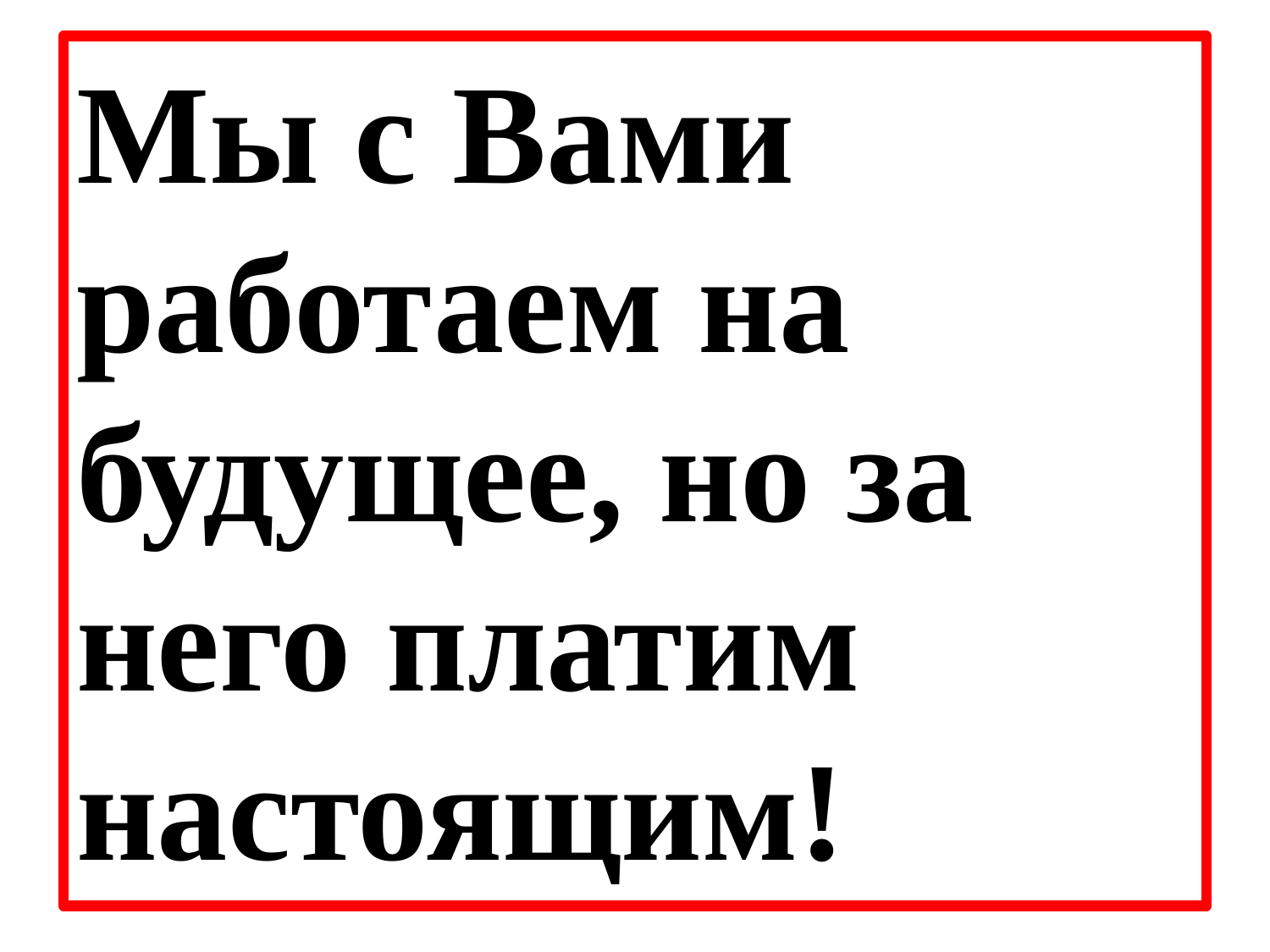

Мы с Вами работаем на будущее, но за него платим настоящим!